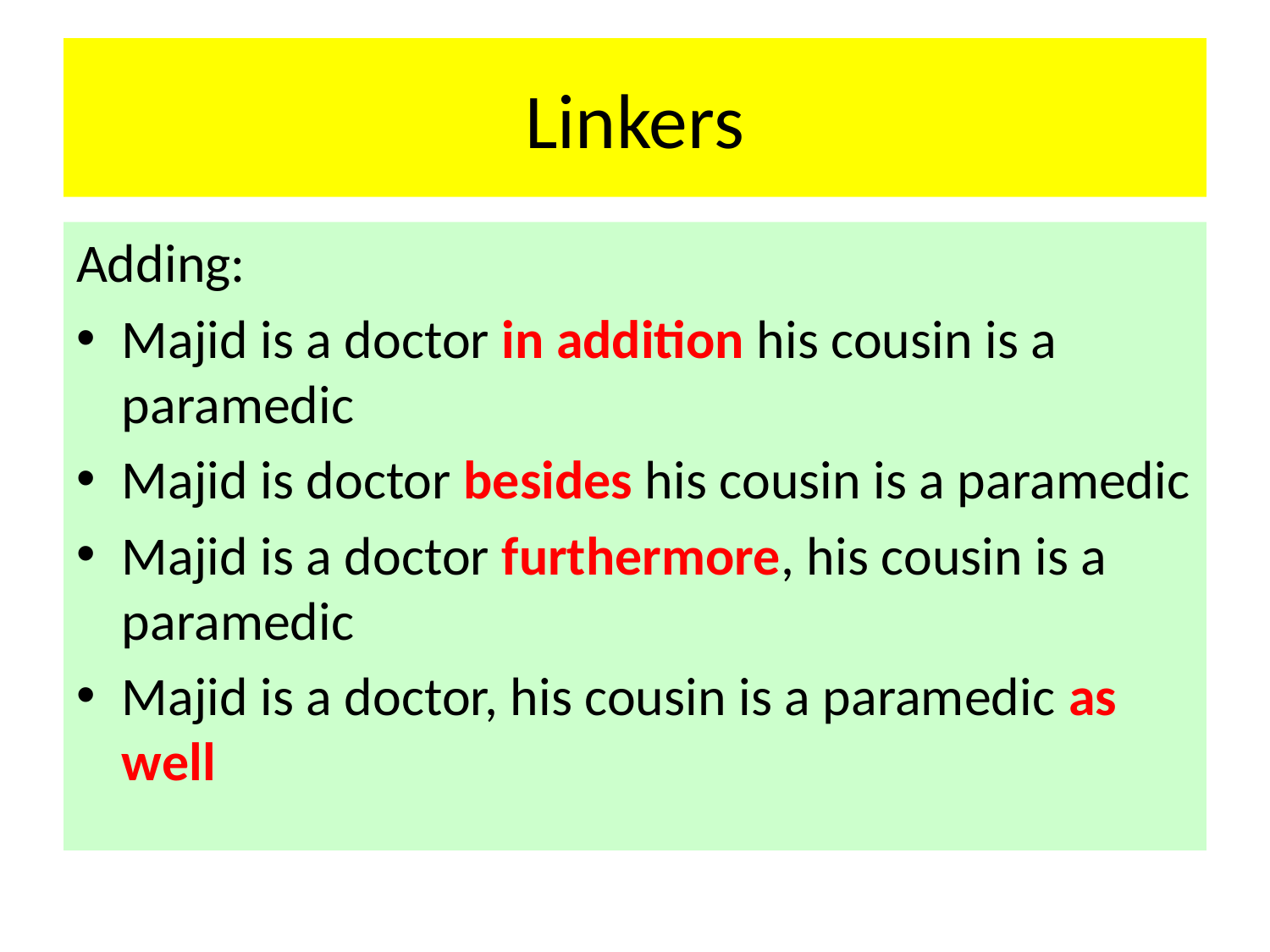

# Linkers
Adding:
Majid is a doctor in addition his cousin is a paramedic
Majid is doctor besides his cousin is a paramedic
Majid is a doctor furthermore, his cousin is a paramedic
Majid is a doctor, his cousin is a paramedic as well